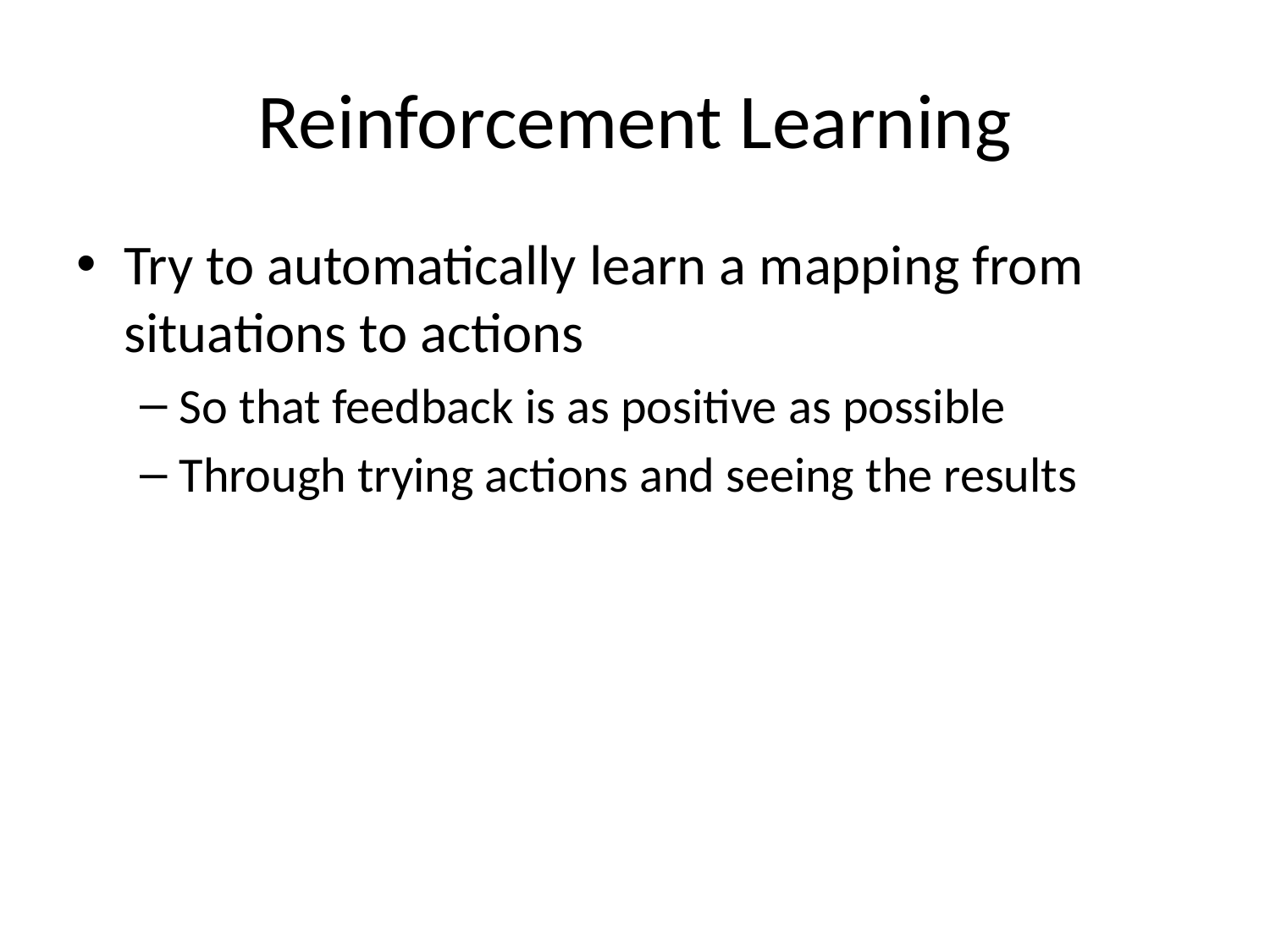

# Reinforcement Learning
Try to automatically learn a mapping from situations to actions
So that feedback is as positive as possible
Through trying actions and seeing the results